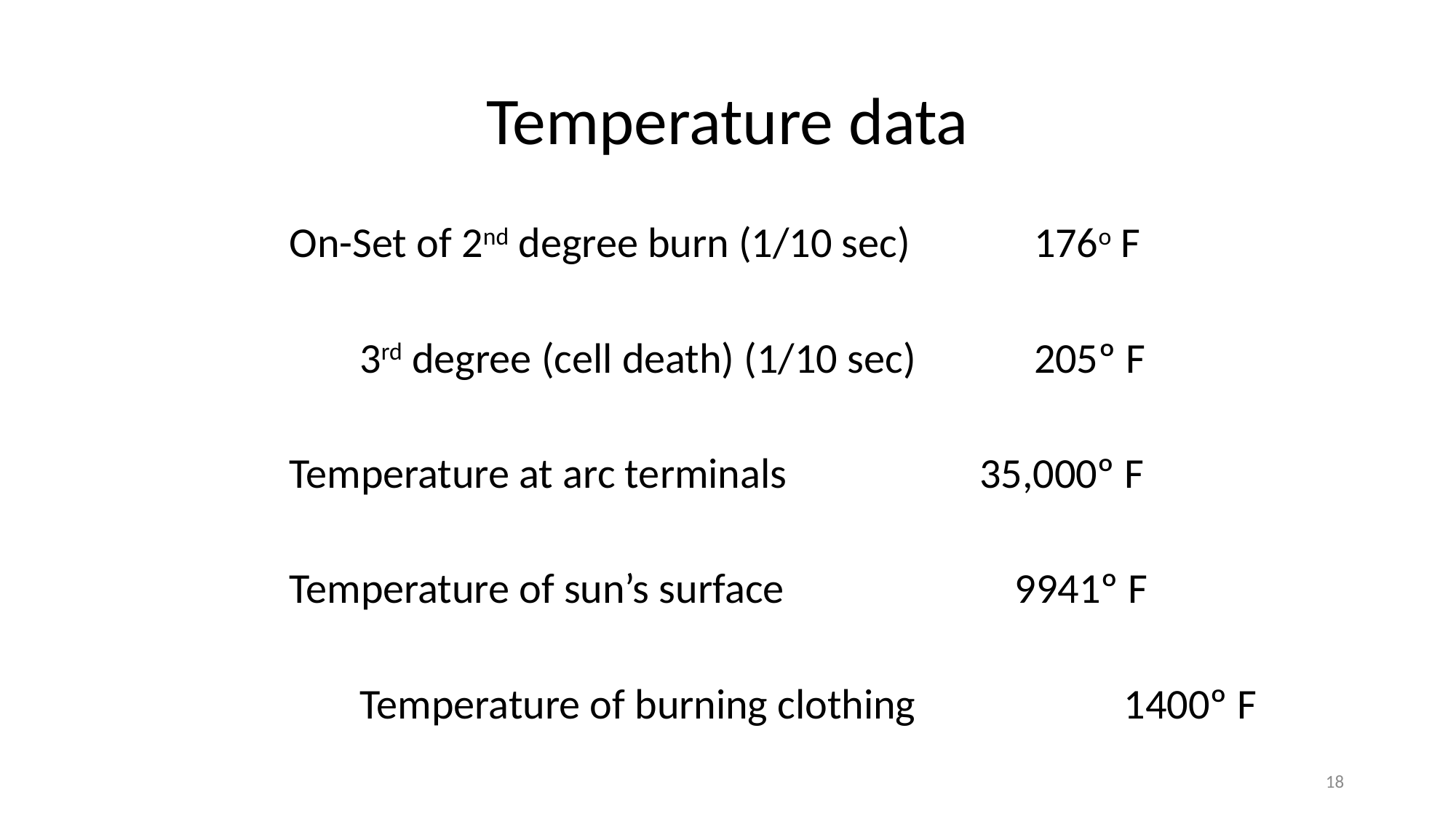

# Temperature data
    On-Set of 2nd degree burn (1/10 sec)	  176o F

	3rd degree (cell death) (1/10 sec)         	  205º F

    Temperature at arc terminals                    35,000º F

    Temperature of sun’s surface                 	9941º F

	Temperature of burning clothing		1400º F

18